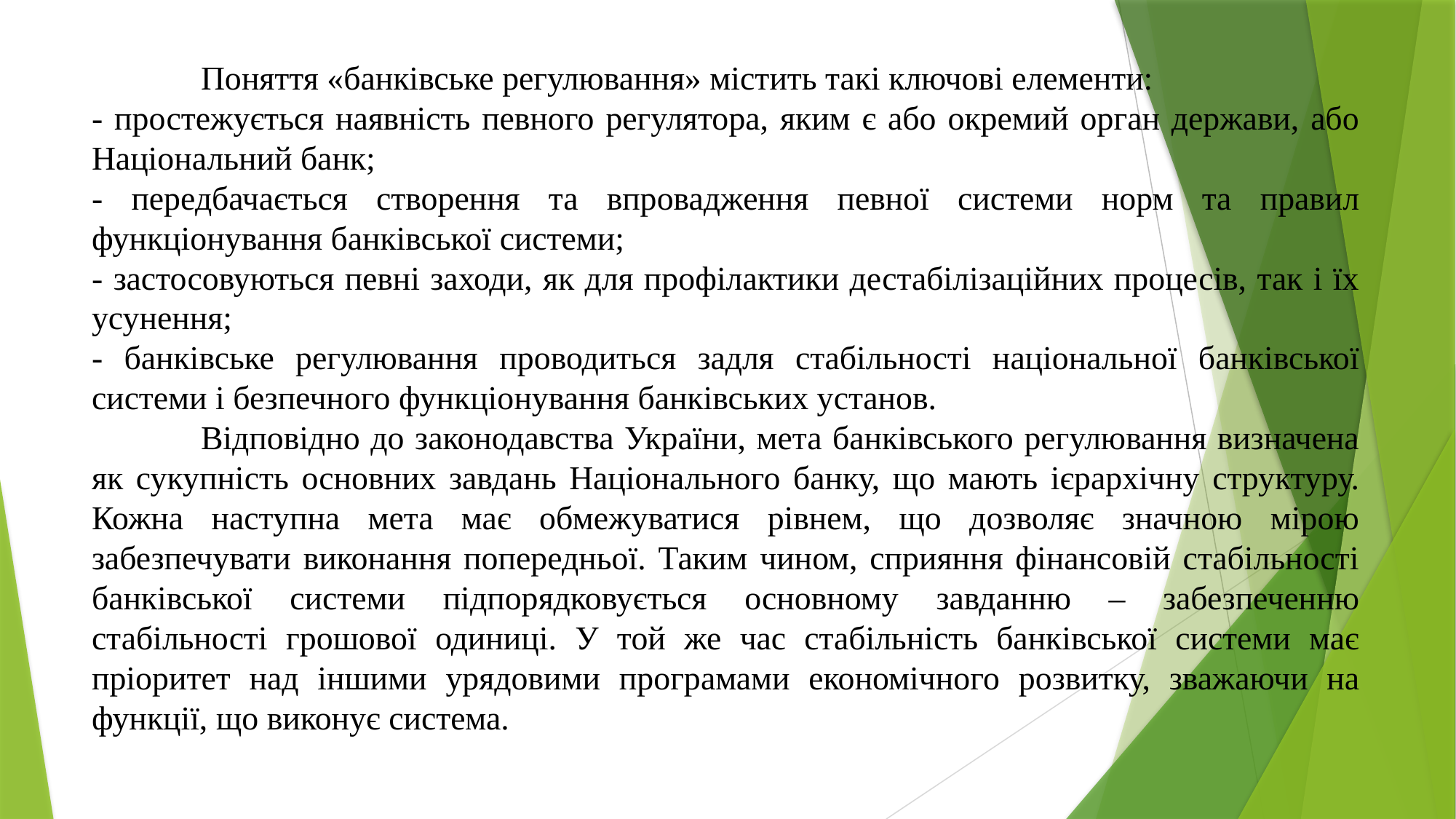

Поняття «банківське регулювання» містить такі ключові елементи:
- простежується наявність певного регулятора, яким є або окремий орган держави, або Національний банк;
- передбачається створення та впровадження певної системи норм та правил функціонування банківської системи;
- застосовуються певні заходи, як для профілактики дестабілізаційних процесів, так і їх усунення;
- банківське регулювання проводиться задля стабільності національної банківської системи і безпечного функціонування банківських установ.
	Відповідно до законодавства України, мета банківського регулювання визначена як сукупність основних завдань Національного банку, що мають ієрархічну структуру. Кожна наступна мета має обмежуватися рівнем, що дозволяє значною мірою забезпечувати виконання попередньої. Таким чином, сприяння фінансовій стабільності банківської системи підпорядковується основному завданню – забезпеченню стабільності грошової одиниці. У той же час стабільність банківської системи має пріоритет над іншими урядовими програмами економічного розвитку, зважаючи на функції, що виконує система.